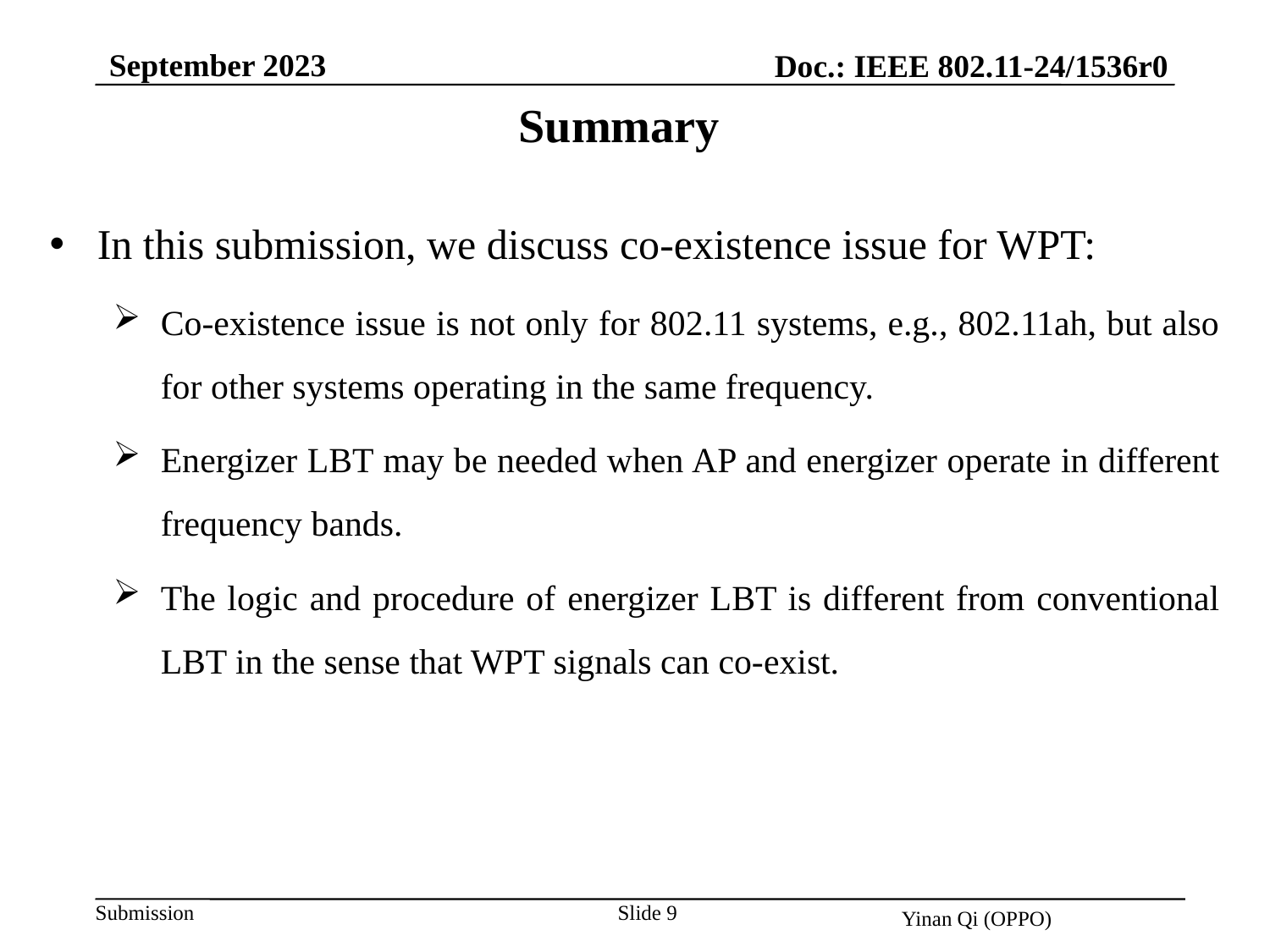

September 2023
Doc.: IEEE 802.11-24/1536r0
Summary
In this submission, we discuss co-existence issue for WPT:
Co-existence issue is not only for 802.11 systems, e.g., 802.11ah, but also for other systems operating in the same frequency.
Energizer LBT may be needed when AP and energizer operate in different frequency bands.
The logic and procedure of energizer LBT is different from conventional LBT in the sense that WPT signals can co-exist.

Slide 9
Yinan Qi (OPPO)